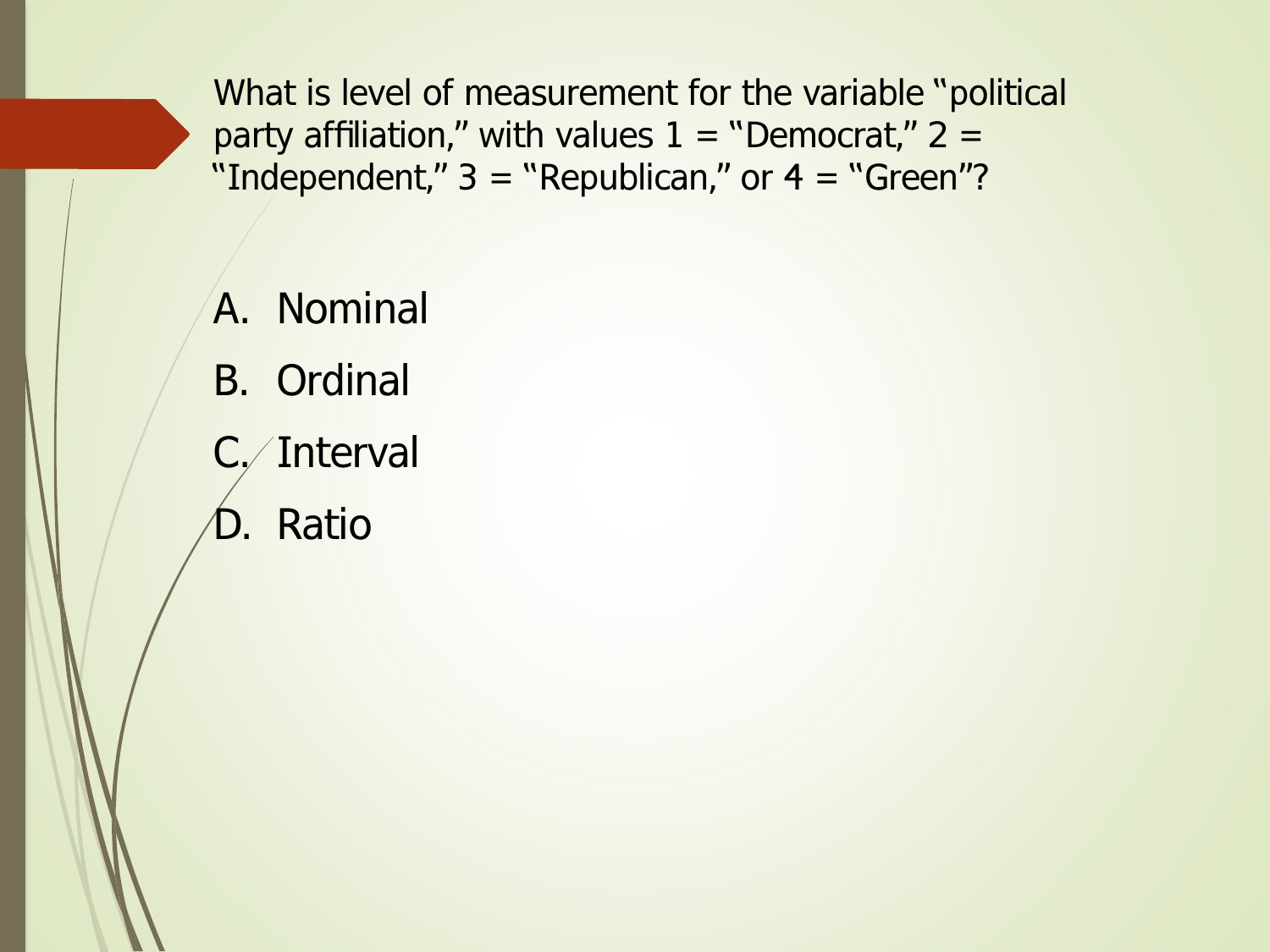

What is level of measurement for the variable “political party affiliation,” with values 1 = “Democrat,” 2 = “Independent,” 3 = “Republican,” or 4 = “Green”?
Nominal
Ordinal
Interval
Ratio